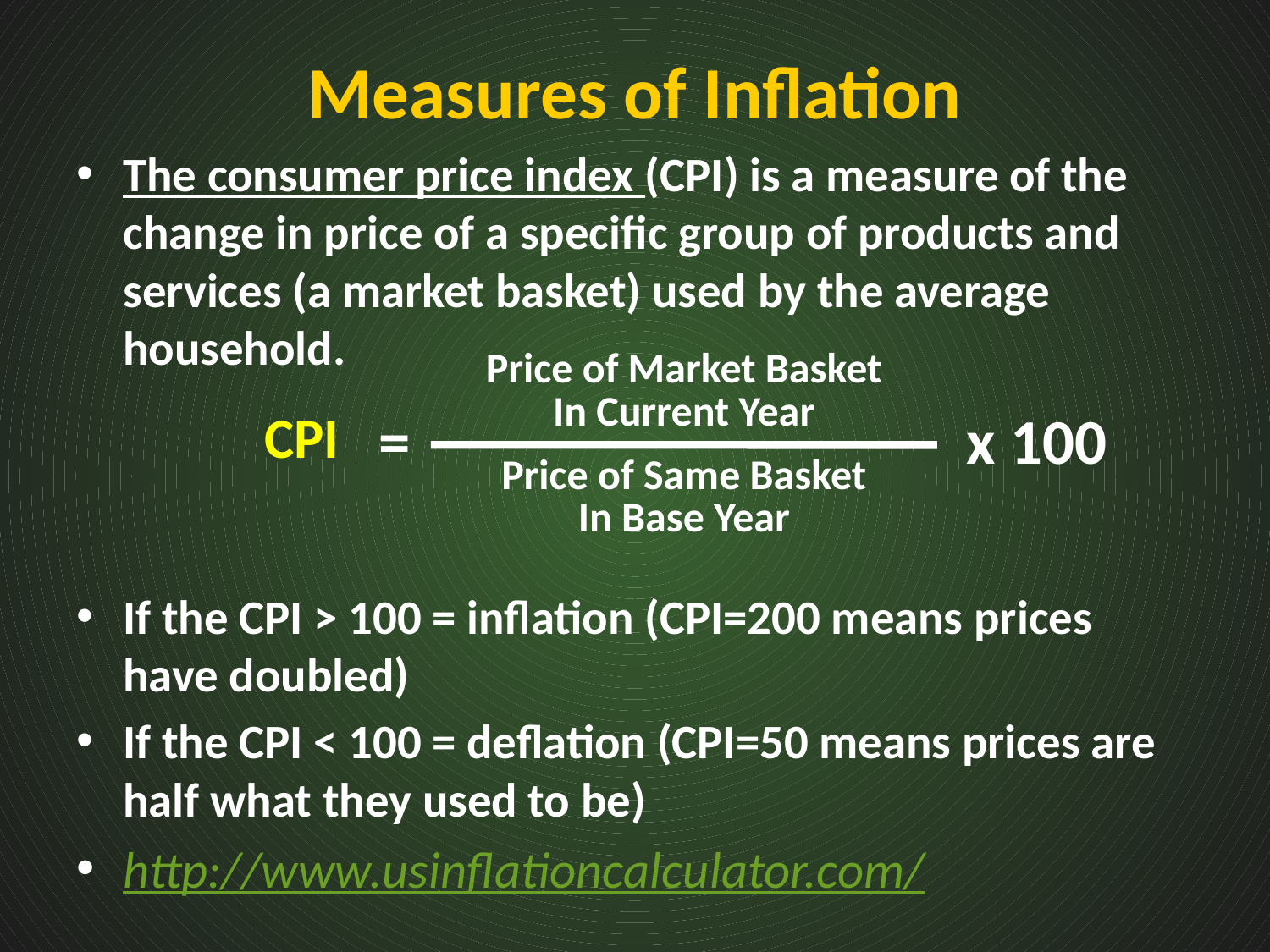

# Measures of Inflation
The consumer price index (CPI) is a measure of the change in price of a specific group of products and services (a market basket) used by the average household.

If the CPI > 100 = inflation (CPI=200 means prices have doubled)
If the CPI < 100 = deflation (CPI=50 means prices are half what they used to be)
http://www.usinflationcalculator.com/
Price of Market Basket
In Current Year
CPI

=
x
100

Price of Same Basket
In Base Year